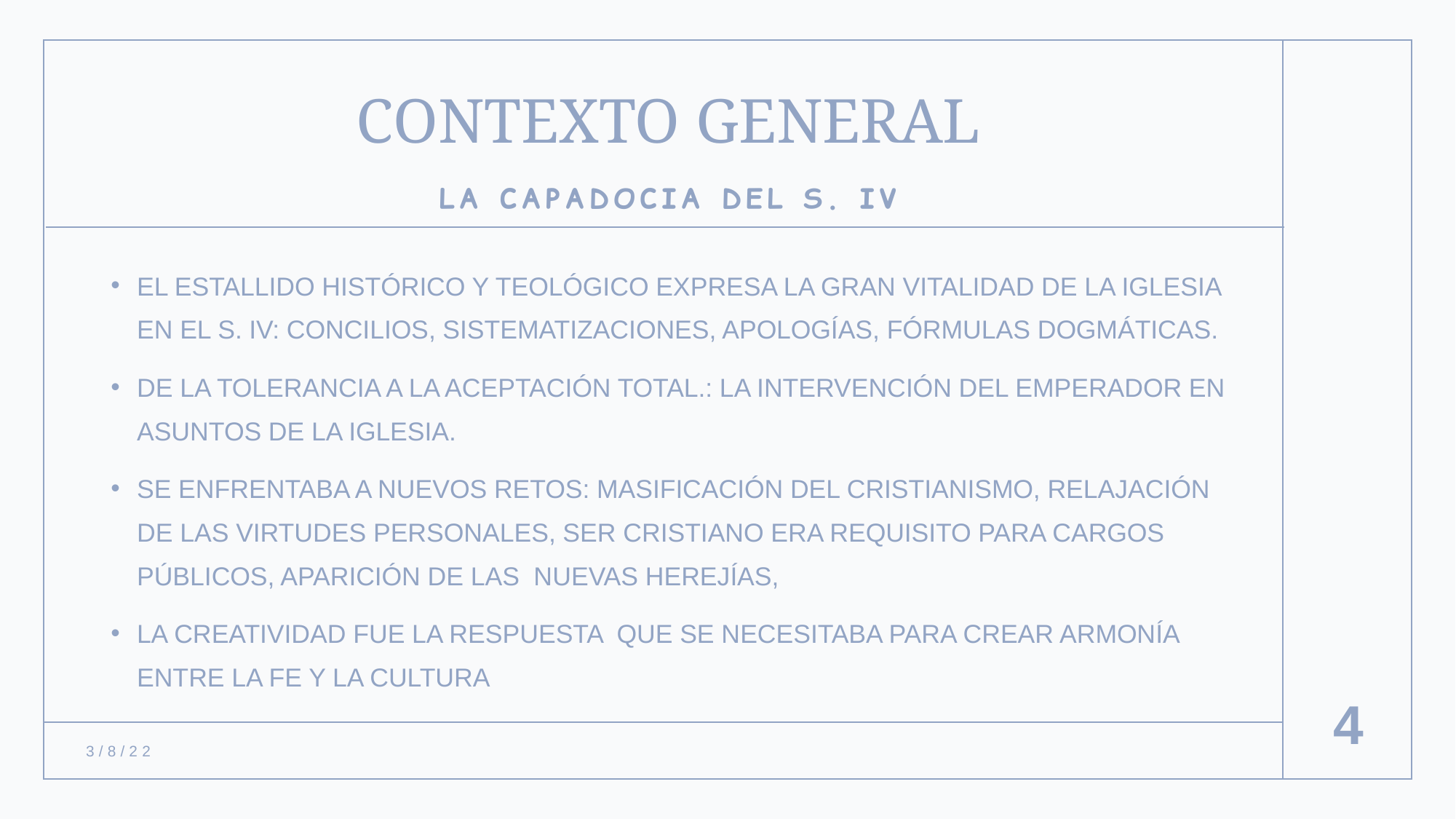

# CONTEXTO GENERAL
LA CAPADOCIA DEL S. IV
EL ESTALLIDO HISTÓRICO Y TEOLÓGICO EXPRESA LA GRAN VITALIDAD DE LA IGLESIA EN EL S. IV: CONCILIOS, SISTEMATIZACIONES, APOLOGÍAS, FÓRMULAS DOGMÁTICAS.
DE LA TOLERANCIA A LA ACEPTACIÓN TOTAL.: LA INTERVENCIÓN DEL EMPERADOR EN ASUNTOS DE LA IGLESIA.
SE ENFRENTABA A NUEVOS RETOS: MASIFICACIÓN DEL CRISTIANISMO, RELAJACIÓN DE LAS VIRTUDES PERSONALES, SER CRISTIANO ERA REQUISITO PARA CARGOS PÚBLICOS, APARICIÓN DE LAS  NUEVAS HEREJÍAS,
LA CREATIVIDAD FUE LA RESPUESTA  QUE SE NECESITABA PARA CREAR ARMONÍA ENTRE LA FE Y LA CULTURA
4
3/8/22